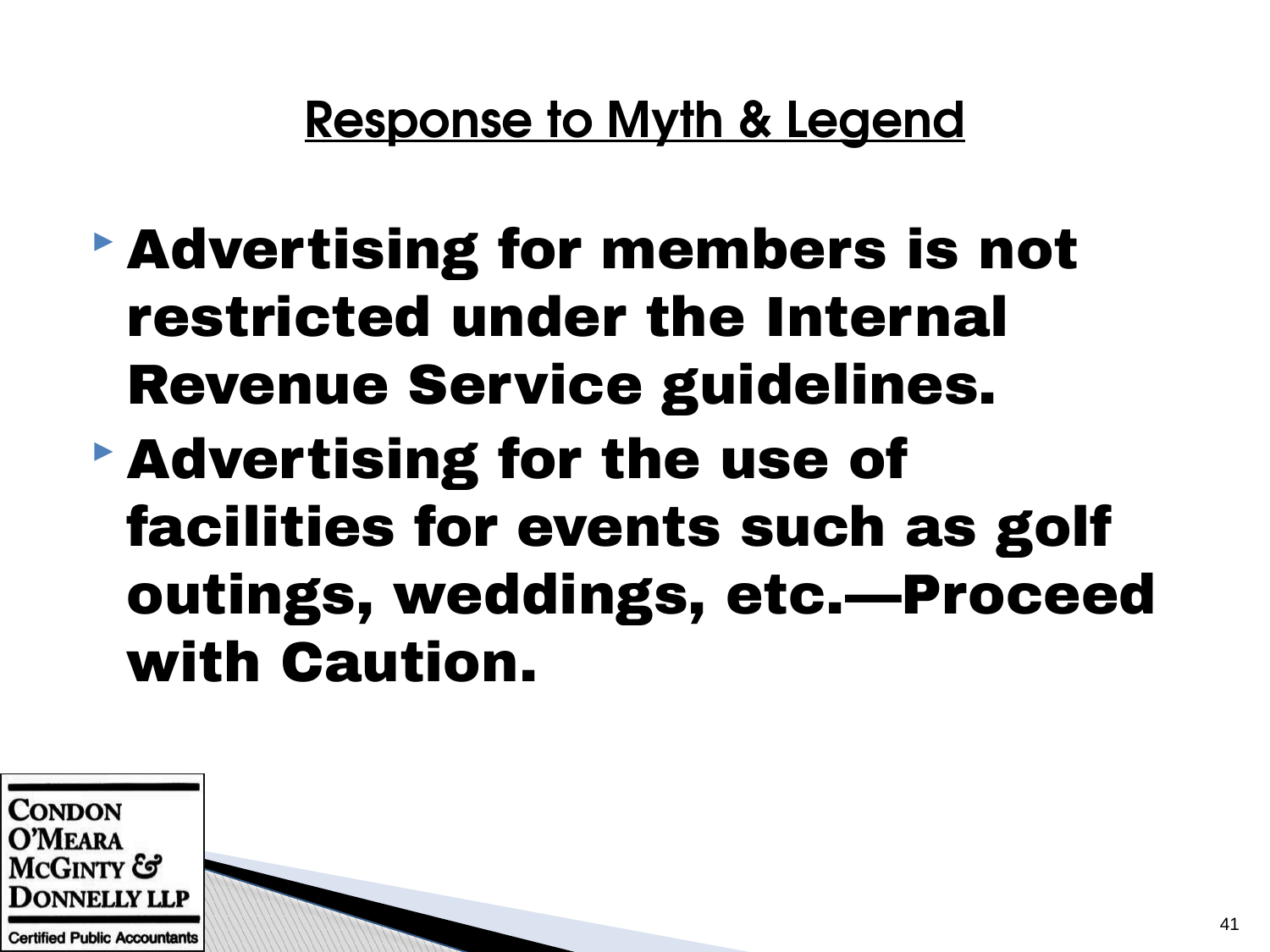

# Response to Myth & Legend
Advertising for members is not restricted under the Internal Revenue Service guidelines.
Advertising for the use of facilities for events such as golf outings, weddings, etc.—Proceed with Caution.
41